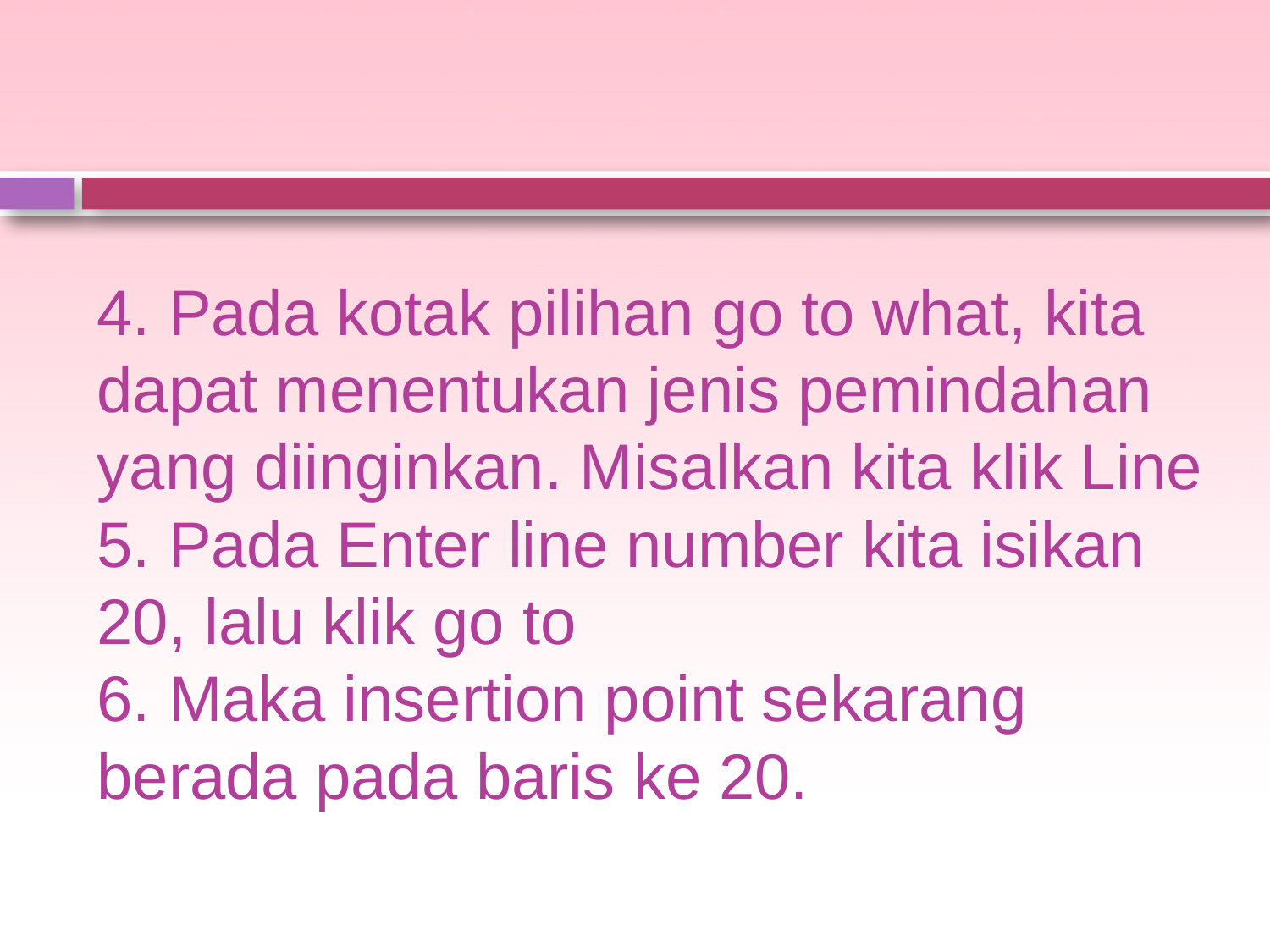

# 4. Pada kotak pilihan go to what, kita dapat menentukan jenis pemindahan yang diinginkan. Misalkan kita klik Line 5. Pada Enter line number kita isikan 20, lalu klik go to 6. Maka insertion point sekarang berada pada baris ke 20.